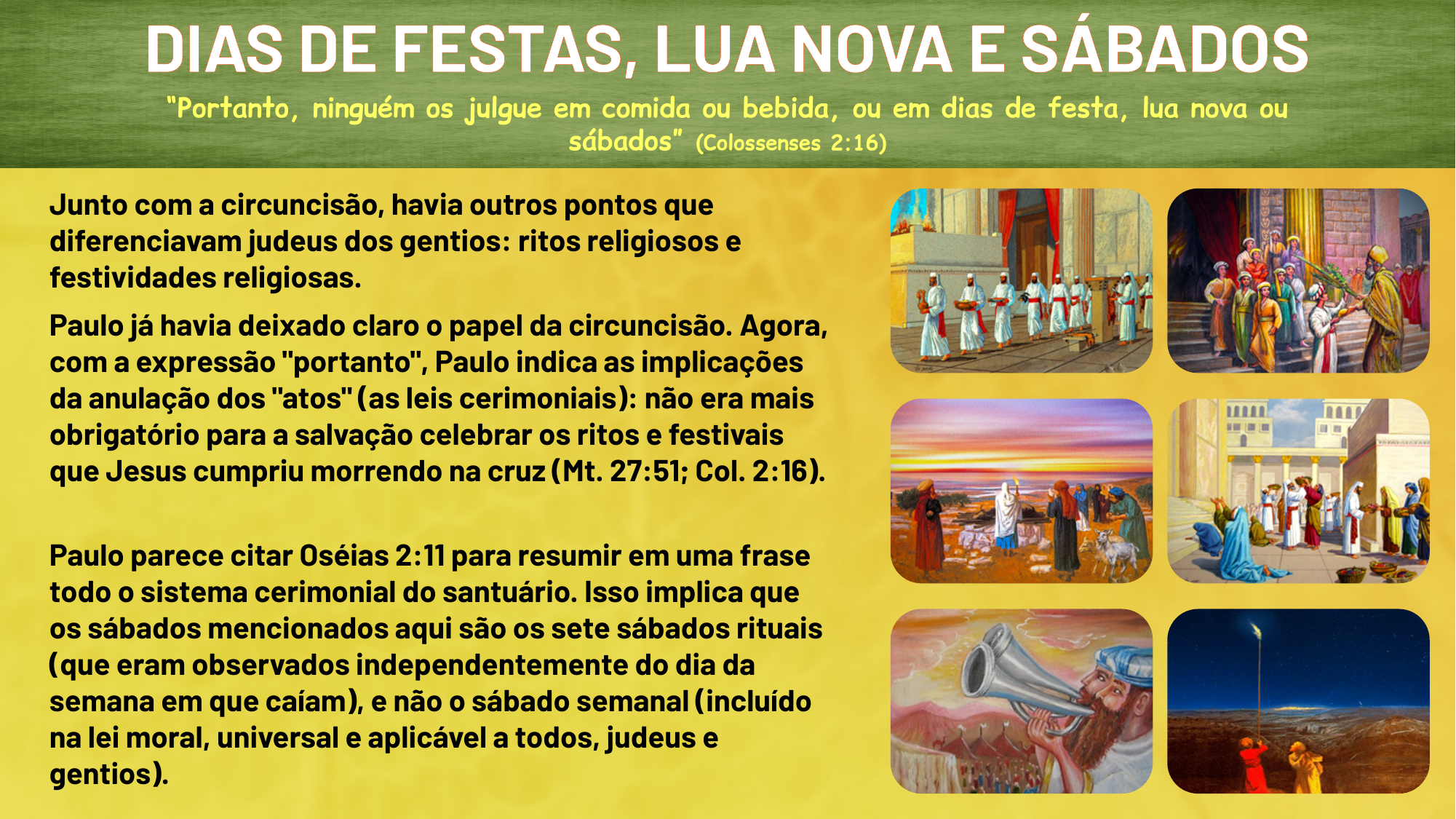

DIAS DE FESTAS, LUA NOVA E SÁBADOS
“Portanto, ninguém os julgue em comida ou bebida, ou em dias de festa, lua nova ou sábados” (Colossenses 2:16)
Junto com a circuncisão, havia outros pontos que diferenciavam judeus dos gentios: ritos religiosos e festividades religiosas.

Paulo já havia deixado claro o papel da circuncisão. Agora, com a expressão "portanto", Paulo indica as implicações da anulação dos "atos" (as leis cerimoniais): não era mais obrigatório para a salvação celebrar os ritos e festivais que Jesus cumpriu morrendo na cruz (Mt. 27:51; Col. 2:16).
Paulo parece citar Oséias 2:11 para resumir em uma frase todo o sistema cerimonial do santuário. Isso implica que os sábados mencionados aqui são os sete sábados rituais (que eram observados independentemente do dia da semana em que caíam), e não o sábado semanal (incluído na lei moral, universal e aplicável a todos, judeus e gentios).